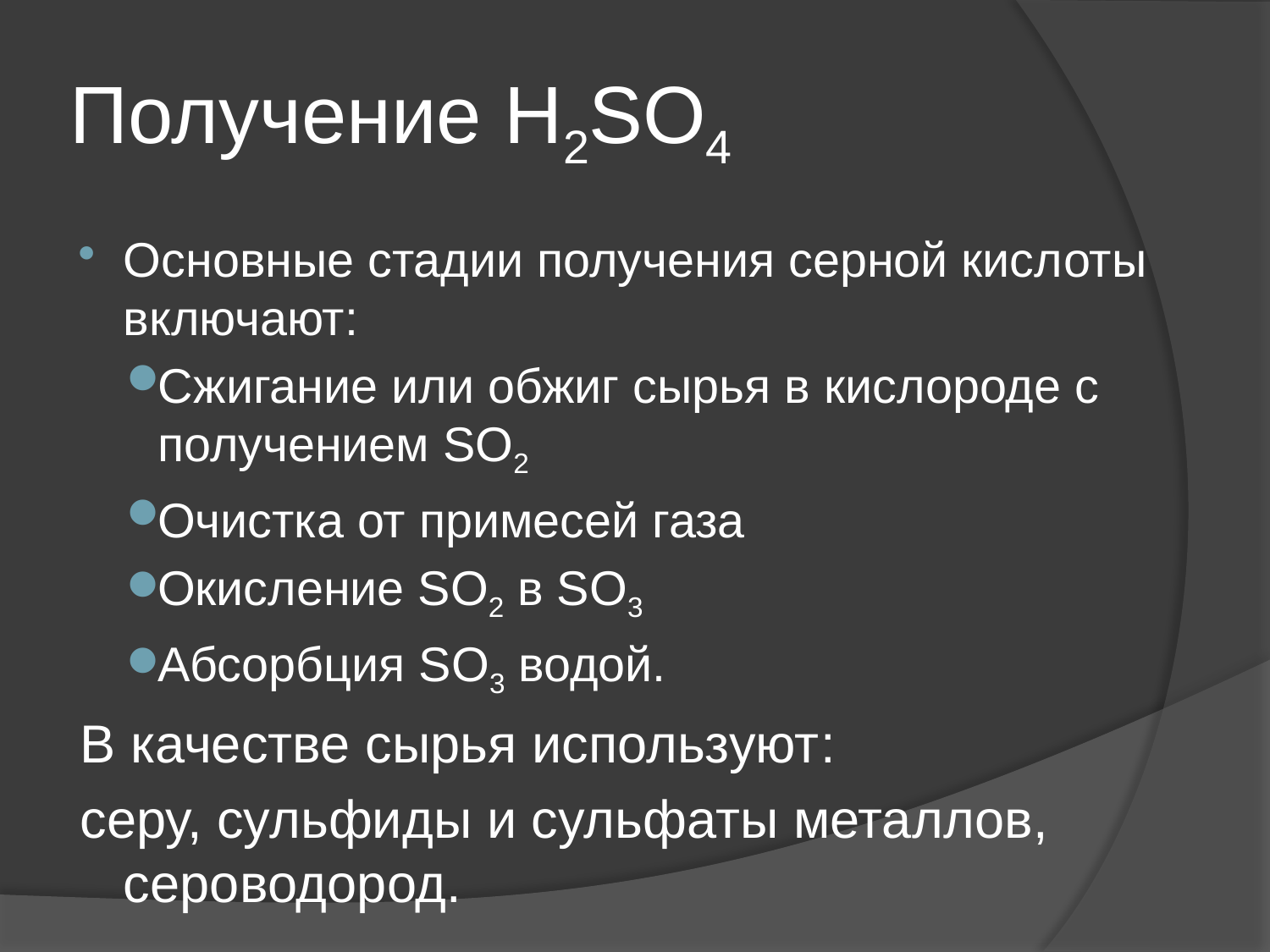

# Получение H2SO4
Основные стадии получения серной кислоты включают:
Сжигание или обжиг сырья в кислороде с получением SO2
Очистка от примесей газа
Окисление SO2 в SO3
Абсорбция SO3 водой.
В качестве сырья используют:
серу, сульфиды и сульфаты металлов, сероводород.